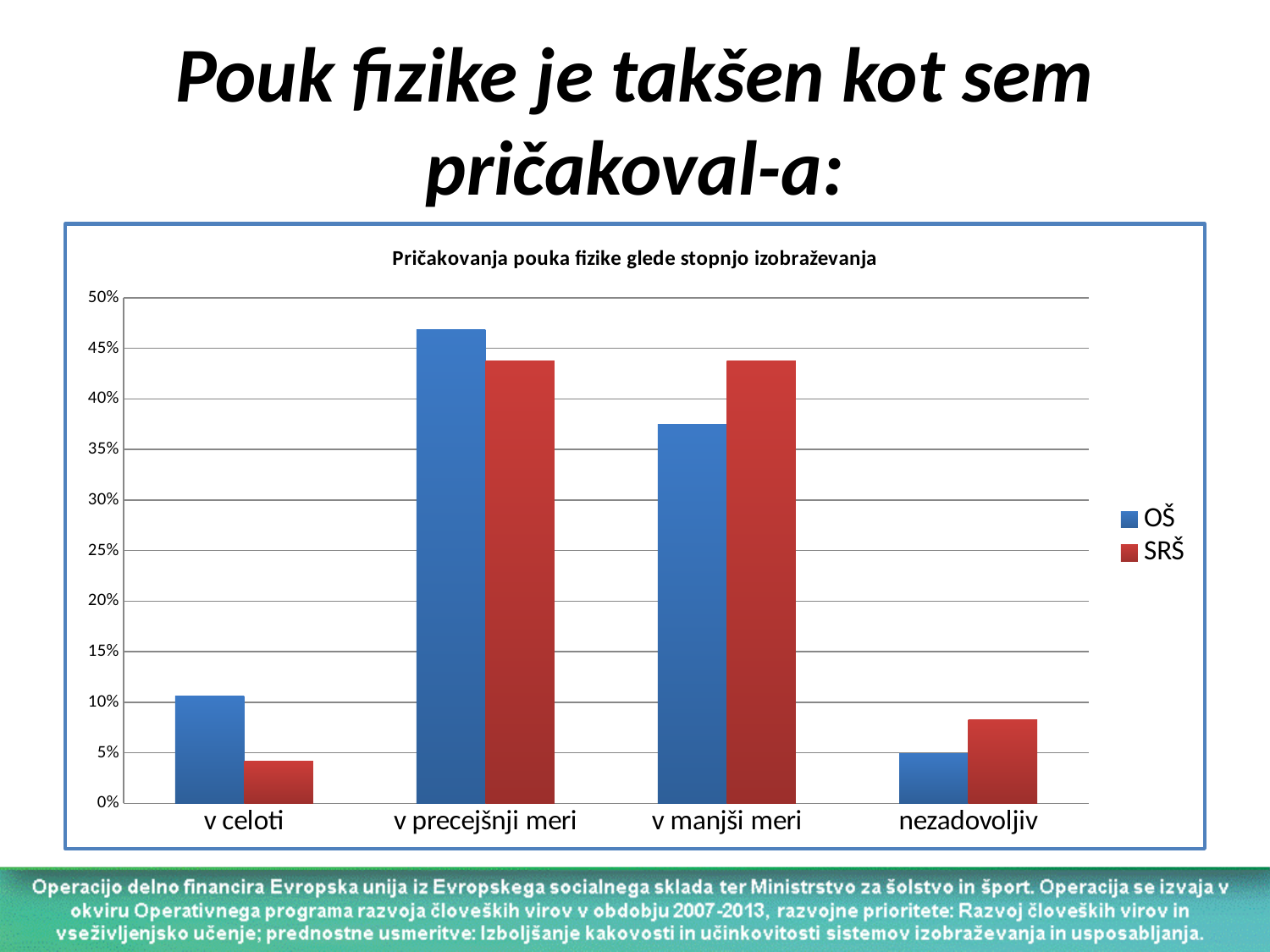

# Pouk fizike je takšen kot sem pričakoval-a:

### Chart: Pričakovanja pouka fizike glede stopnjo izobraževanja

| Category | OŠ | SRŠ |
|---|---|---|
| v celoti | 0.10657193605683862 | 0.041533546325878586 |
| v precejšnji meri | 0.4689165186500888 | 0.43769968051118213 |
| v manjši meri | 0.3747779751332165 | 0.43769968051118213 |
| nezadovoljiv | 0.04973357015985814 | 0.08306709265175727 |